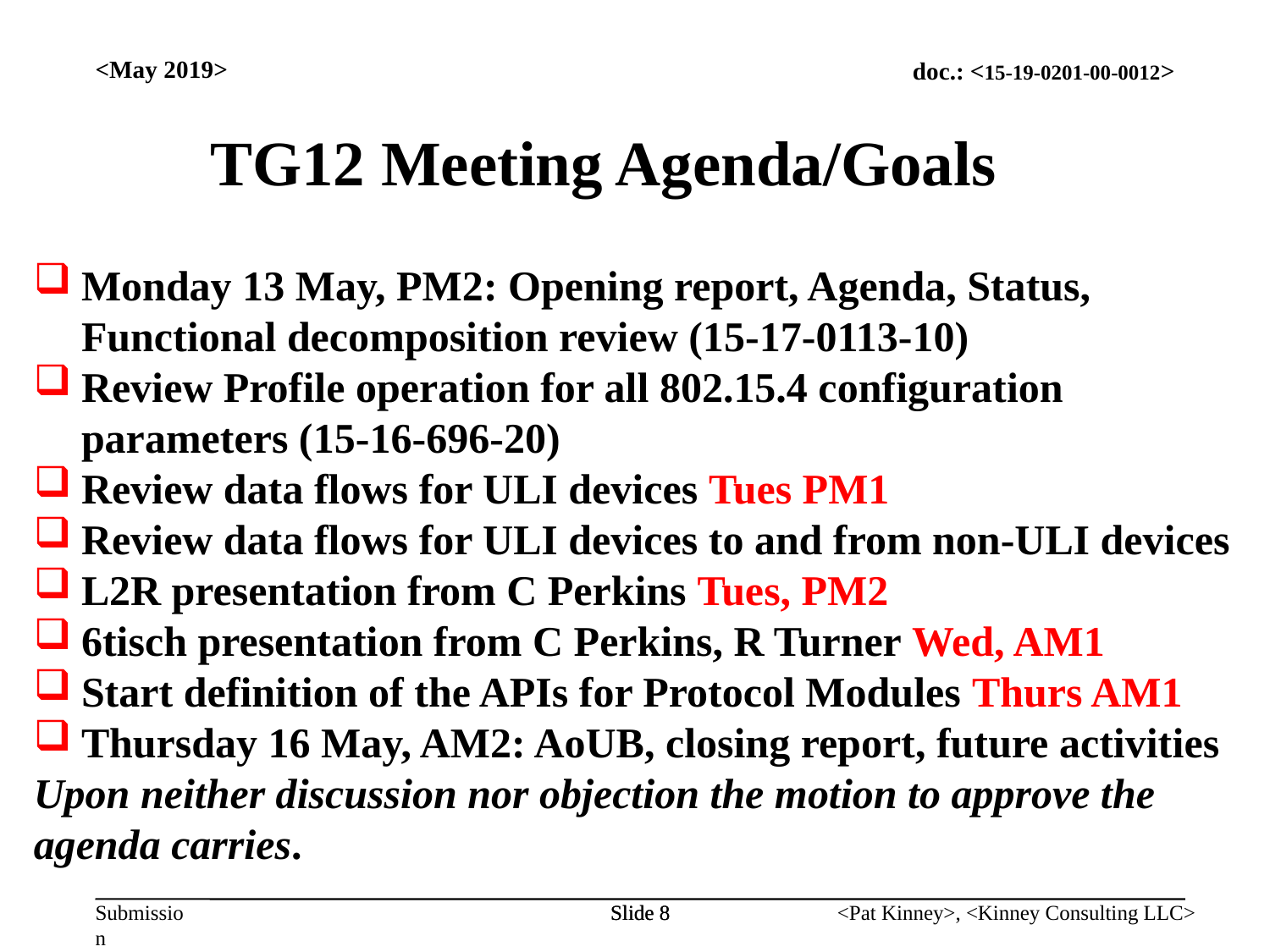

<May 2019>
TG12 Meeting Agenda/Goals

Monday 13 May, PM2: Opening report, Agenda, Status, Functional decomposition review (15-17-0113-10)
Review Profile operation for all 802.15.4 configuration parameters (15-16-696-20)
Review data flows for ULI devices Tues PM1
Review data flows for ULI devices to and from non-ULI devices
L2R presentation from C Perkins Tues, PM2
6tisch presentation from C Perkins, R Turner Wed, AM1
Start definition of the APIs for Protocol Modules Thurs AM1
Thursday 16 May, AM2: AoUB, closing report, future activities
Upon neither discussion nor objection the motion to approve the agenda carries.
Slide 8
Slide 8
<Pat Kinney>, <Kinney Consulting LLC>